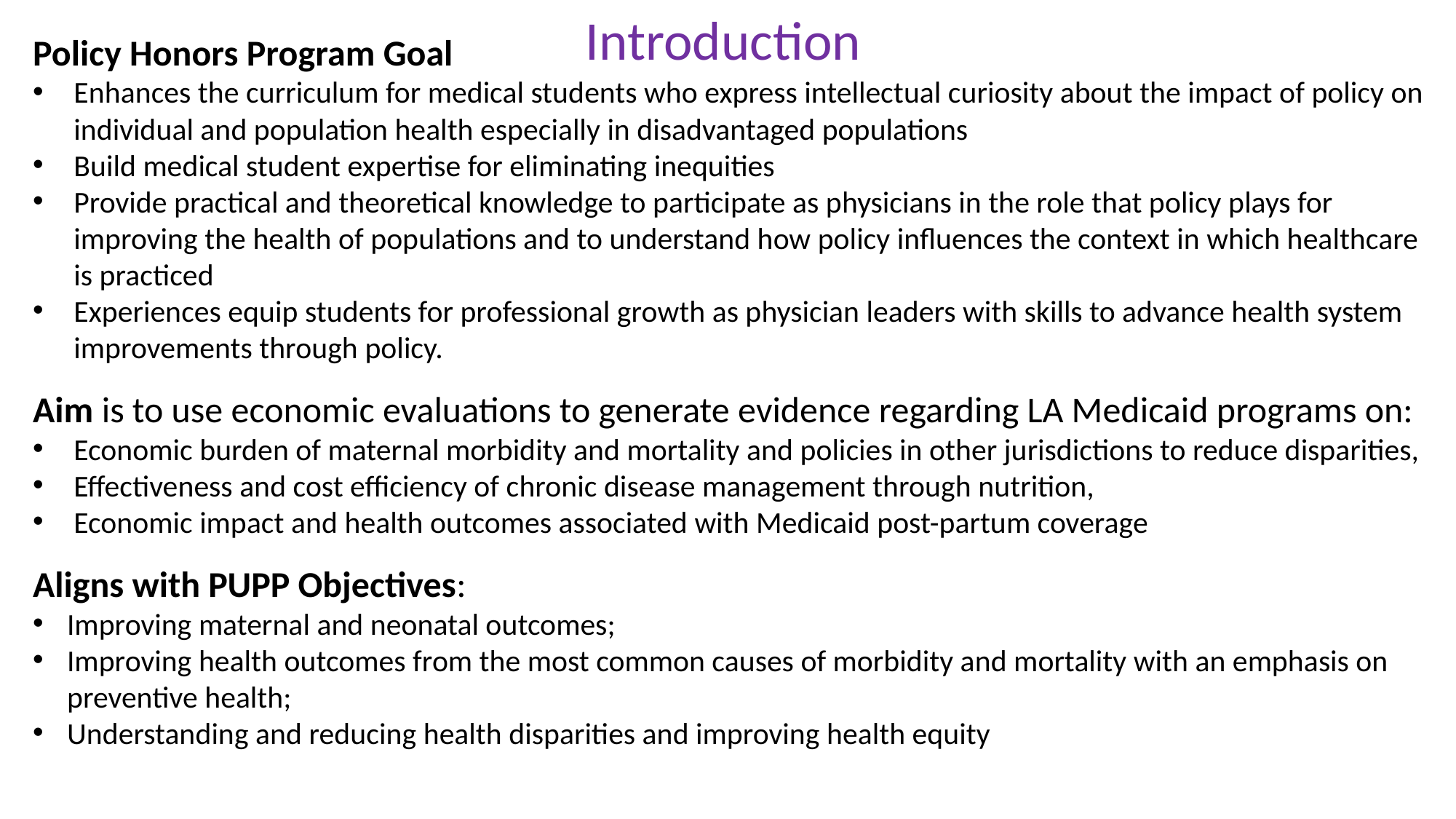

Introduction
Policy Honors Program Goal
Enhances the curriculum for medical students who express intellectual curiosity about the impact of policy on individual and population health especially in disadvantaged populations
Build medical student expertise for eliminating inequities
Provide practical and theoretical knowledge to participate as physicians in the role that policy plays for improving the health of populations and to understand how policy influences the context in which healthcare is practiced
Experiences equip students for professional growth as physician leaders with skills to advance health system improvements through policy.

Aim is to use economic evaluations to generate evidence regarding LA Medicaid programs on:
Economic burden of maternal morbidity and mortality and policies in other jurisdictions to reduce disparities,
Effectiveness and cost efficiency of chronic disease management through nutrition,
Economic impact and health outcomes associated with Medicaid post-partum coverage

Aligns with PUPP Objectives:
Improving maternal and neonatal outcomes;
Improving health outcomes from the most common causes of morbidity and mortality with an emphasis on preventive health;
Understanding and reducing health disparities and improving health equity